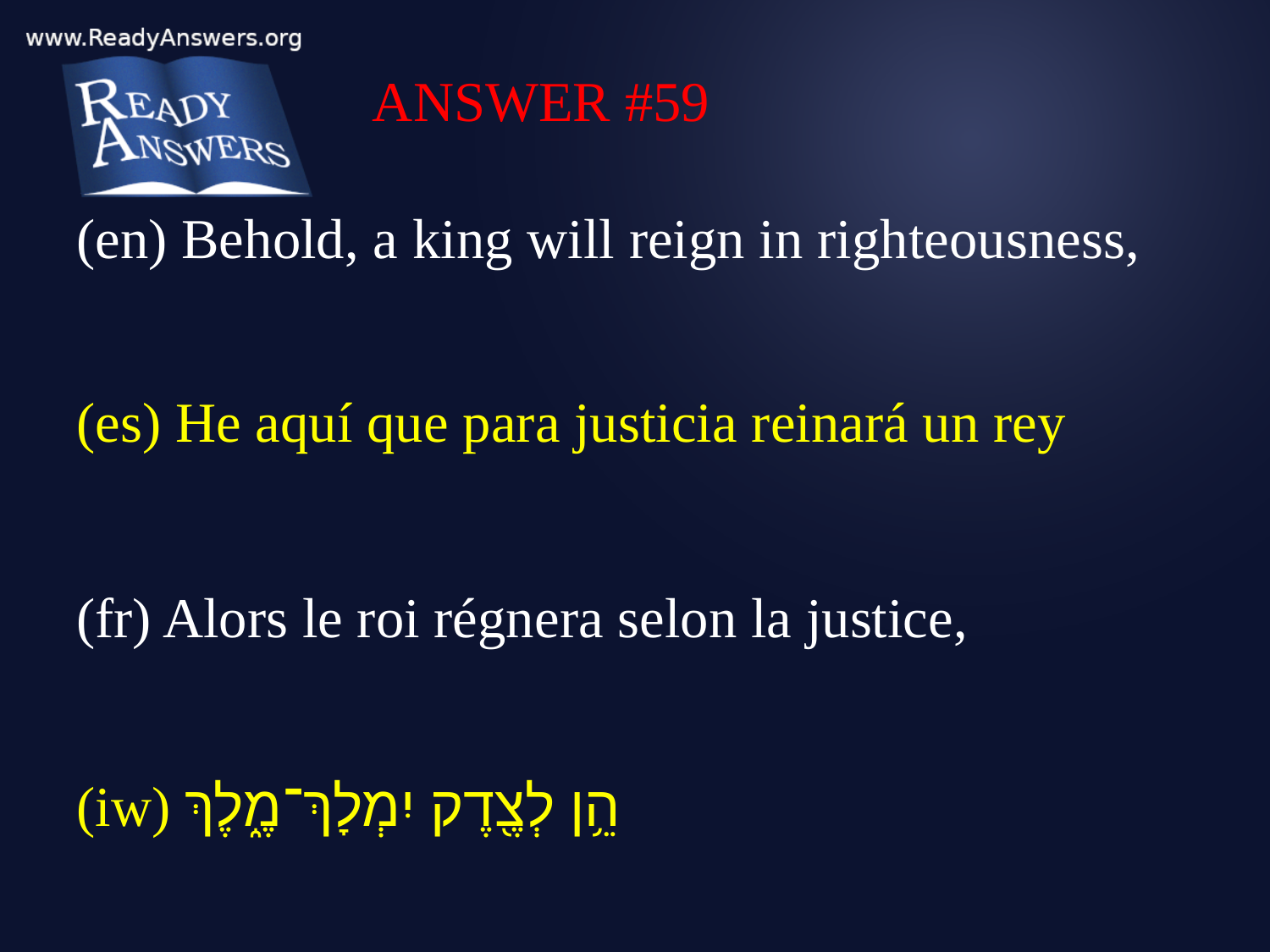

ANSWER #59
(en) Behold, a king will reign in righteousness,
(es) He aquí que para justicia reinará un rey
(fr) Alors le roi régnera selon la justice,
(iw) הֵ֥ן לְצֶ֖דֶק יִמְלָךְ־מֶ֑לֶךְ